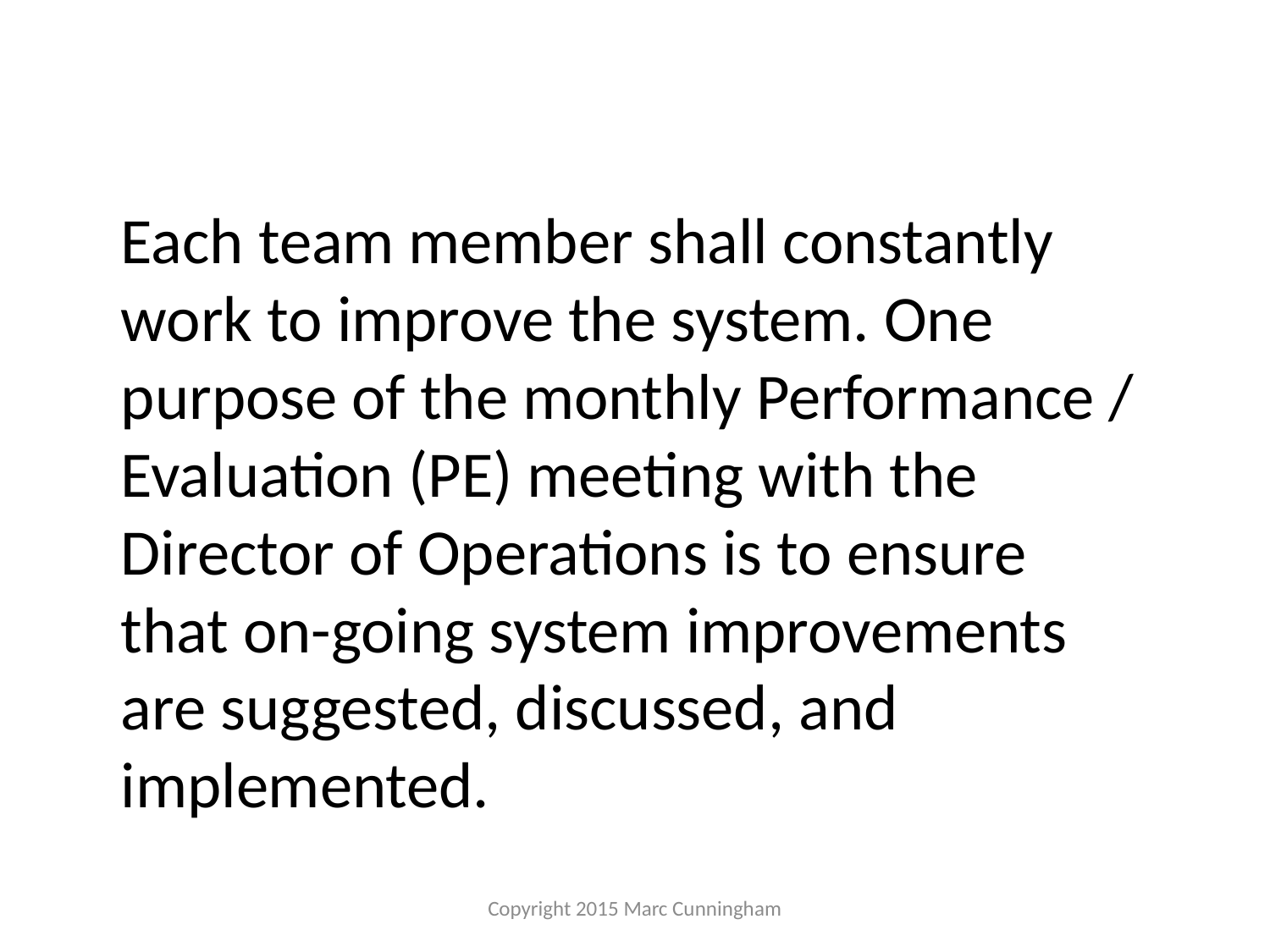

#

Each team member shall constantly work to improve the system. One purpose of the monthly Performance / Evaluation (PE) meeting with the Director of Operations is to ensure that on-going system improvements are suggested, discussed, and implemented.

Copyright 2015 Marc Cunningham